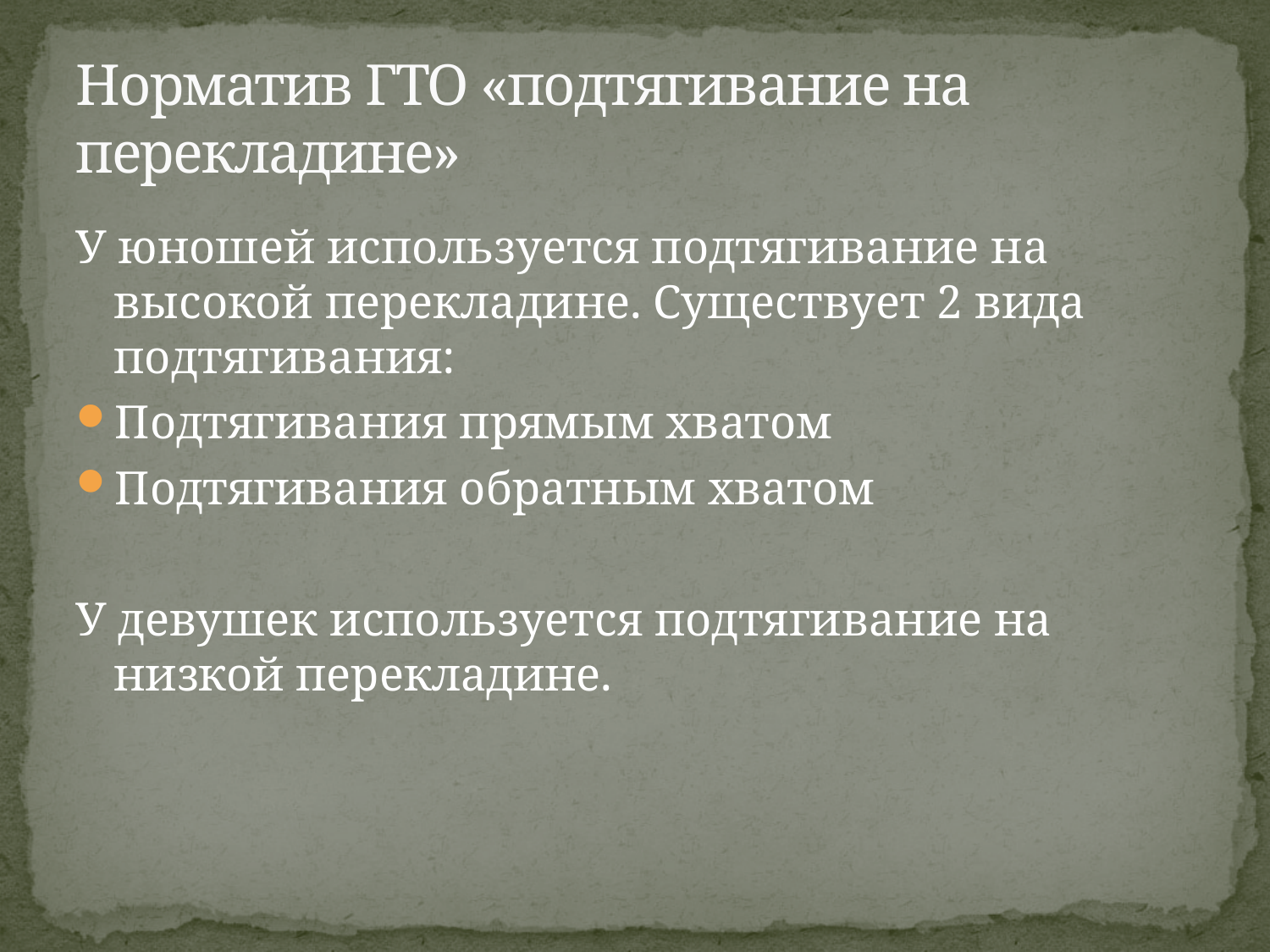

# Норматив ГТО «подтягивание на перекладине»
У юношей используется подтягивание на высокой перекладине. Существует 2 вида подтягивания:
Подтягивания прямым хватом
Подтягивания обратным хватом

У девушек используется подтягивание на низкой перекладине.